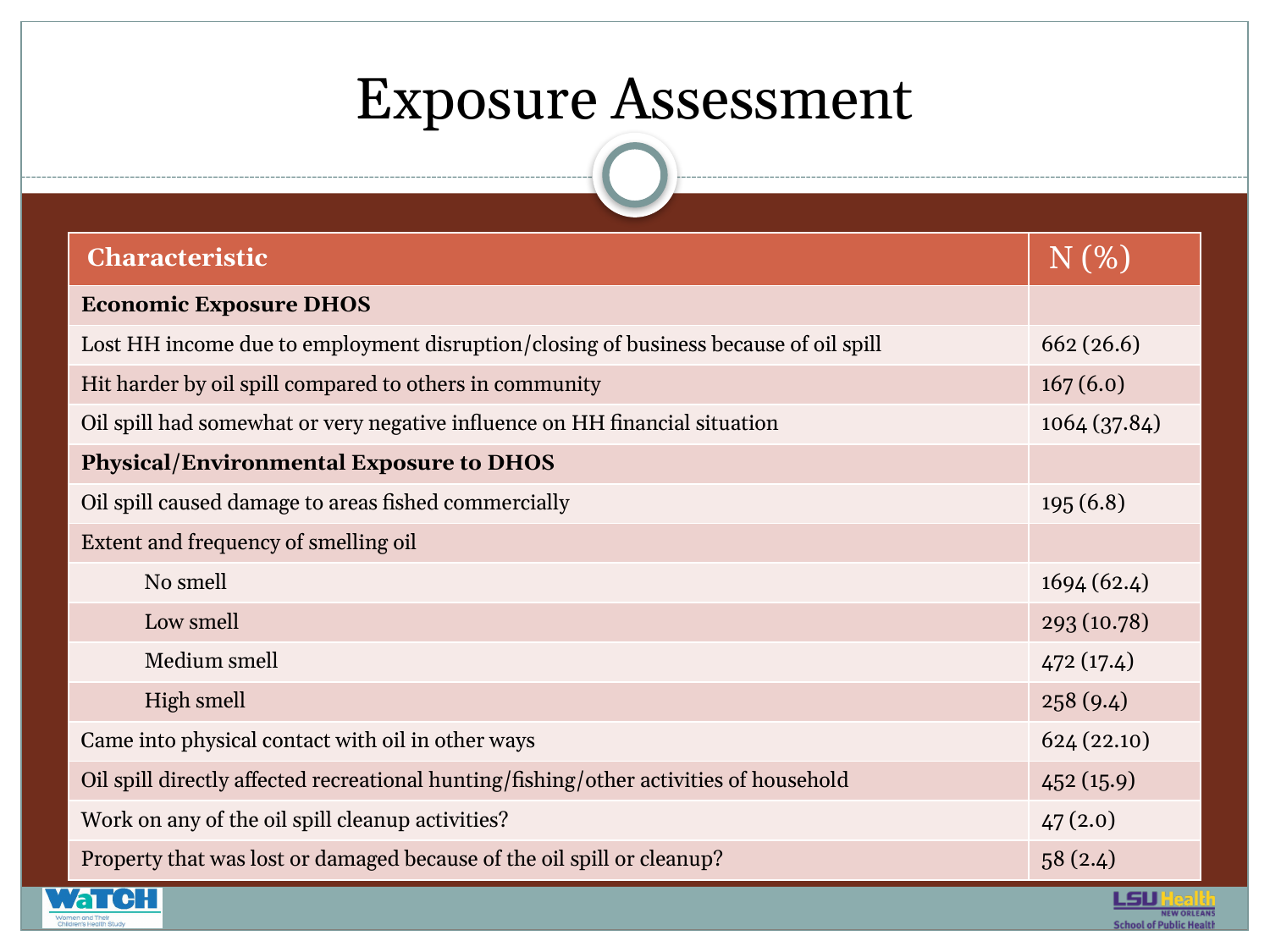

# Exposure Assessment
| Characteristic | N (%) |
| --- | --- |
| Economic Exposure DHOS |  |
| Lost HH income due to employment disruption/closing of business because of oil spill | 662 (26.6) |
| Hit harder by oil spill compared to others in community | 167 (6.0) |
| Oil spill had somewhat or very negative influence on HH financial situation | 1064 (37.84) |
| Physical/Environmental Exposure to DHOS |  |
| Oil spill caused damage to areas fished commercially | 195 (6.8) |
| Extent and frequency of smelling oil |  |
| No smell | 1694 (62.4) |
| Low smell | 293 (10.78) |
| Medium smell | 472 (17.4) |
| High smell | 258 (9.4) |
| Came into physical contact with oil in other ways | 624 (22.10) |
| Oil spill directly affected recreational hunting/fishing/other activities of household | 452 (15.9) |
| Work on any of the oil spill cleanup activities? | 47 (2.0) |
| Property that was lost or damaged because of the oil spill or cleanup? | 58 (2.4) |